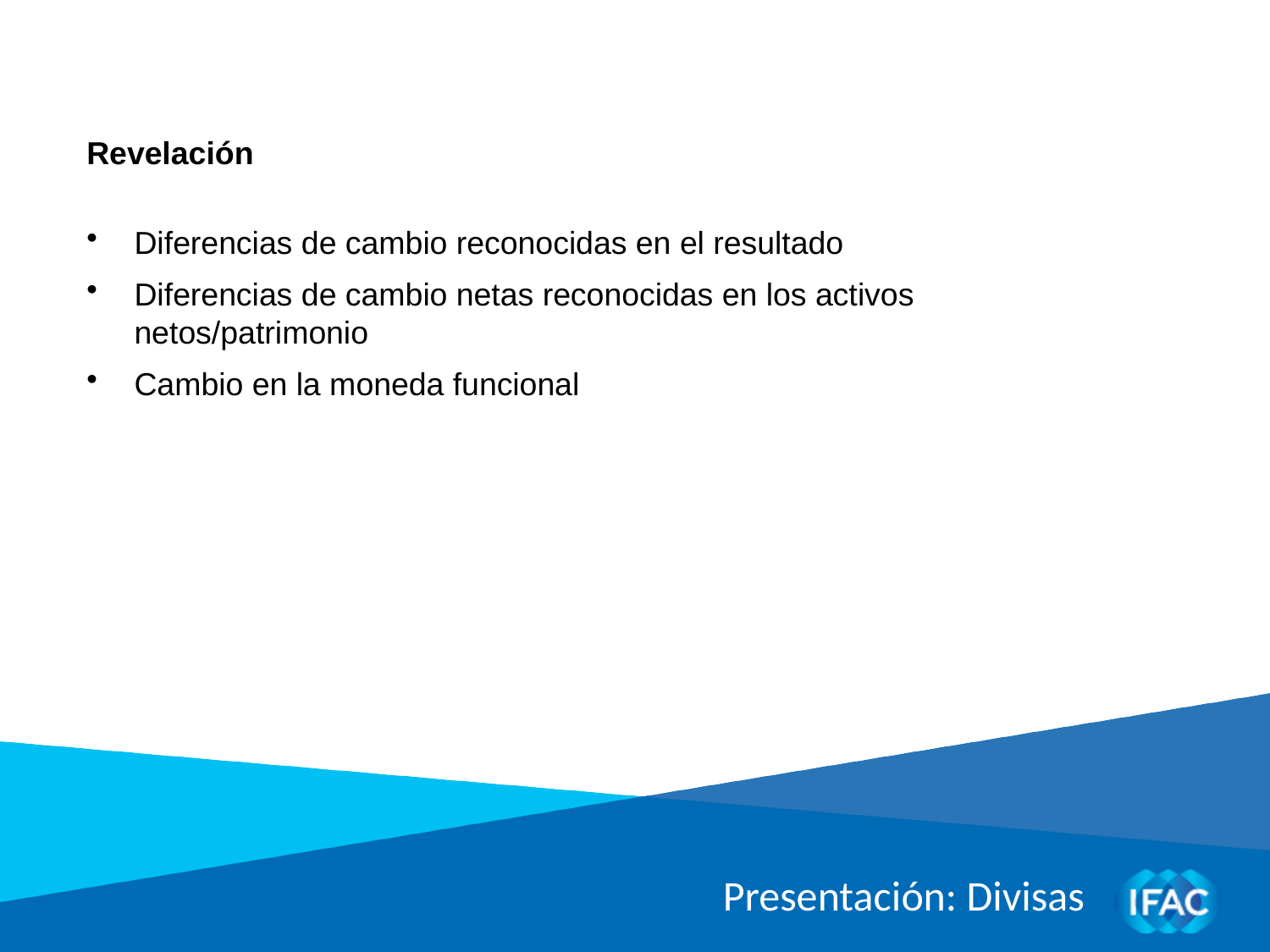

Revelación

Diferencias de cambio reconocidas en el resultado
Diferencias de cambio netas reconocidas en los activos netos/patrimonio
Cambio en la moneda funcional

Presentación: Divisas